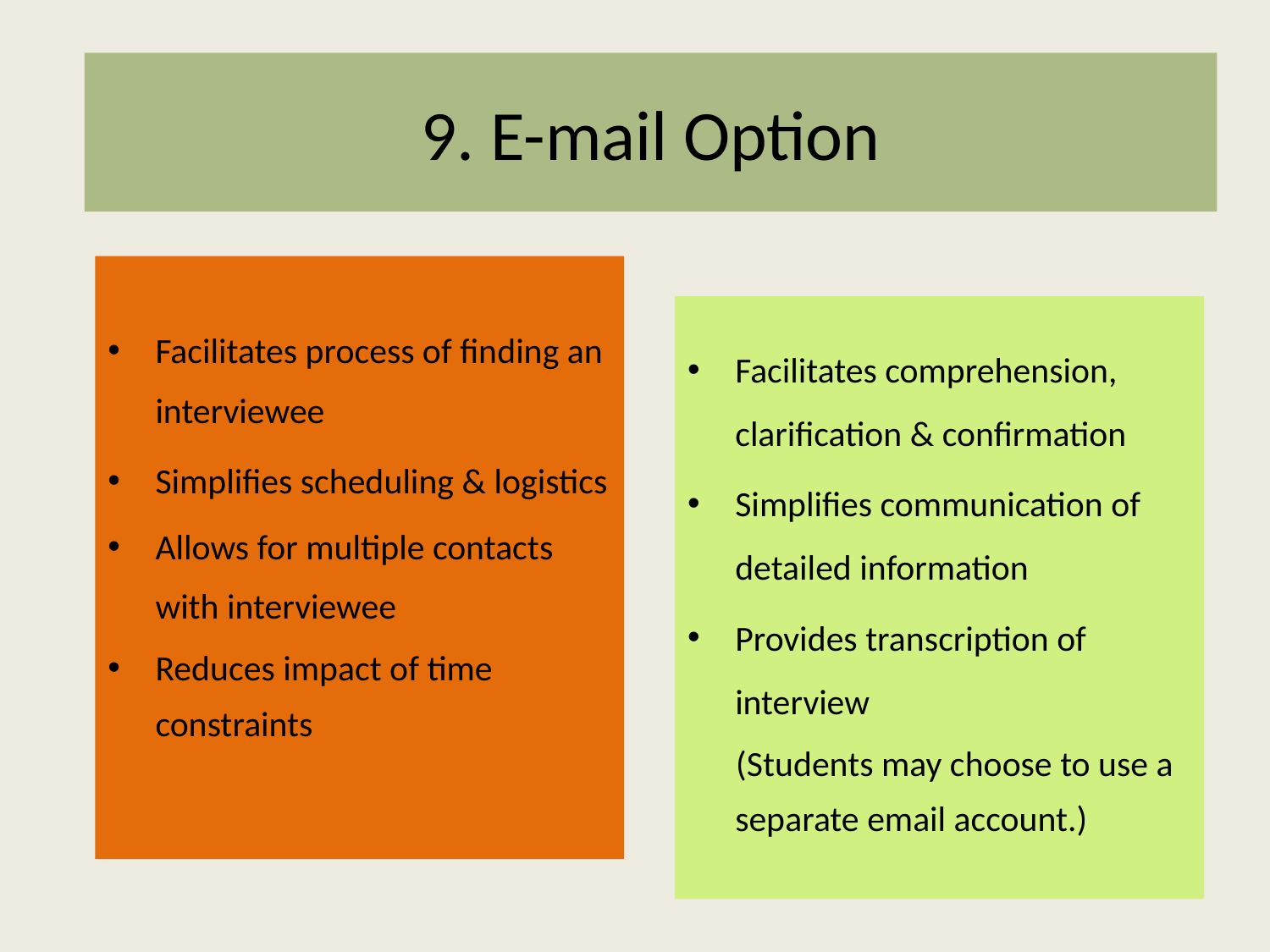

9. E-mail Option

Facilitates process of finding an interviewee
Simplifies scheduling & logistics
Allows for multiple contacts with interviewee
Reduces impact of time constraints

Facilitates comprehension, clarification & confirmation
Simplifies communication of detailed information
Provides transcription of interview
      (Students may choose to use a separate email account.)